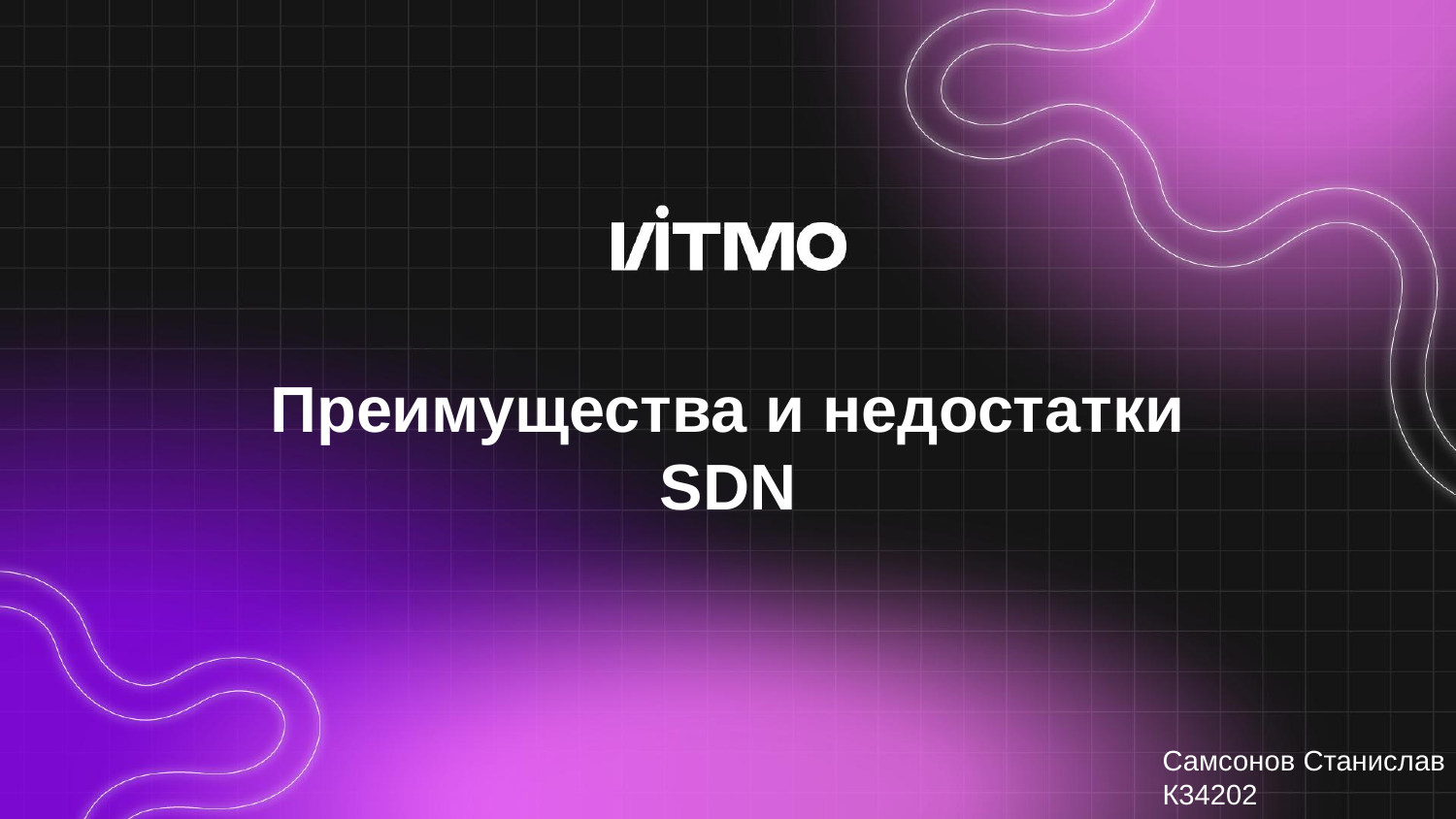

# Преимущества и недостатки SDN
Самсонов Станислав
К34202